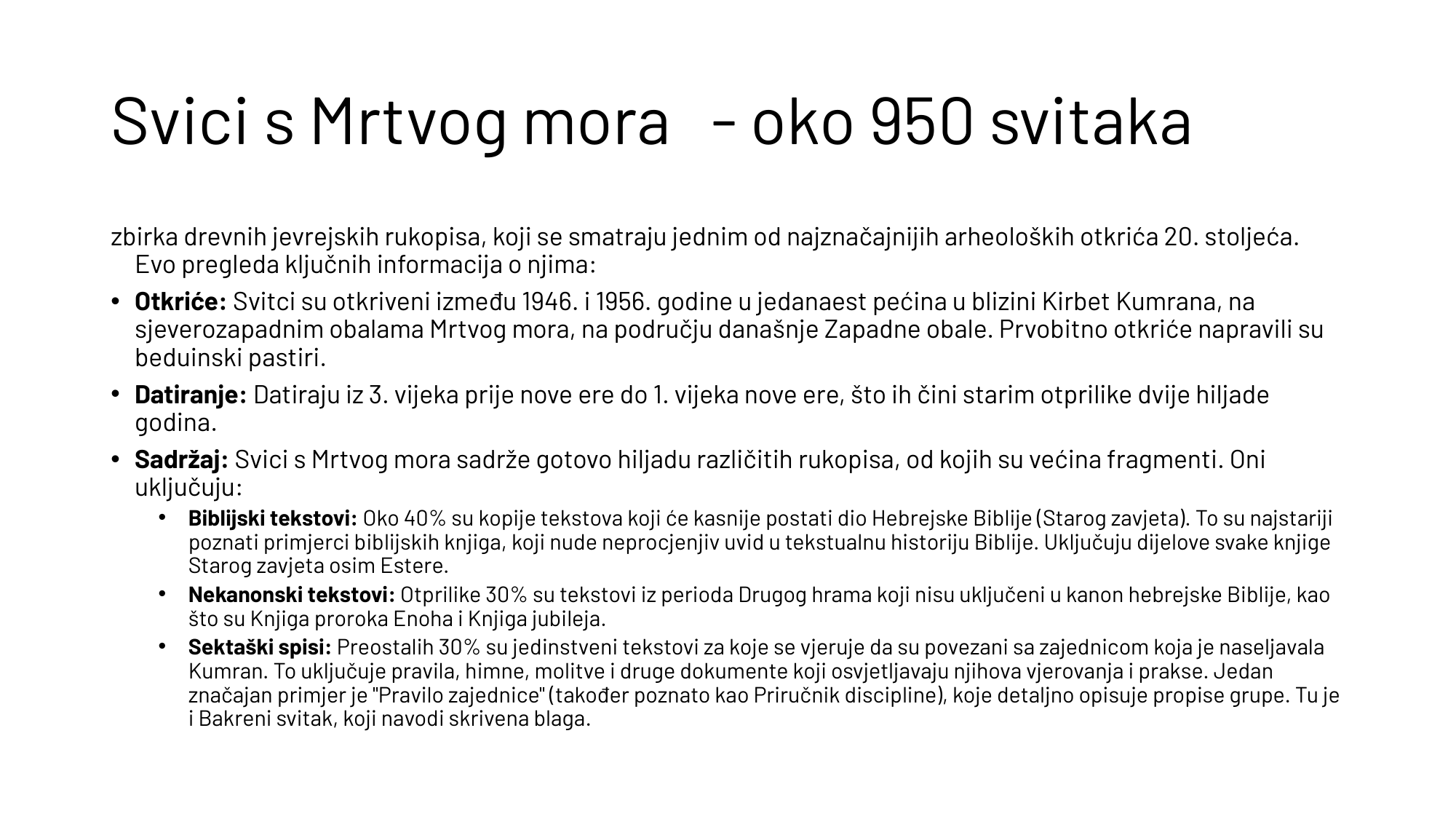

# Svici s Mrtvog mora   - oko 950 svitaka
zbirka drevnih jevrejskih rukopisa, koji se smatraju jednim od najznačajnijih arheoloških otkrića 20. stoljeća. Evo pregleda ključnih informacija o njima:
Otkriće: Svitci su otkriveni između 1946. i 1956. godine u jedanaest pećina u blizini Kirbet Kumrana, na sjeverozapadnim obalama Mrtvog mora, na području današnje Zapadne obale. Prvobitno otkriće napravili su beduinski pastiri.
Datiranje: Datiraju iz 3. vijeka prije nove ere do 1. vijeka nove ere, što ih čini starim otprilike dvije hiljade godina.
Sadržaj: Svici s Mrtvog mora sadrže gotovo hiljadu različitih rukopisa, od kojih su većina fragmenti. Oni uključuju:
Biblijski tekstovi: Oko 40% su kopije tekstova koji će kasnije postati dio Hebrejske Biblije (Starog zavjeta). To su najstariji poznati primjerci biblijskih knjiga, koji nude neprocjenjiv uvid u tekstualnu historiju Biblije. Uključuju dijelove svake knjige Starog zavjeta osim Estere.
Nekanonski tekstovi: Otprilike 30% su tekstovi iz perioda Drugog hrama koji nisu uključeni u kanon hebrejske Biblije, kao što su Knjiga proroka Enoha i Knjiga jubileja.
Sektaški spisi: Preostalih 30% su jedinstveni tekstovi za koje se vjeruje da su povezani sa zajednicom koja je naseljavala Kumran. To uključuje pravila, himne, molitve i druge dokumente koji osvjetljavaju njihova vjerovanja i prakse. Jedan značajan primjer je "Pravilo zajednice" (također poznato kao Priručnik discipline), koje detaljno opisuje propise grupe. Tu je i Bakreni svitak, koji navodi skrivena blaga.